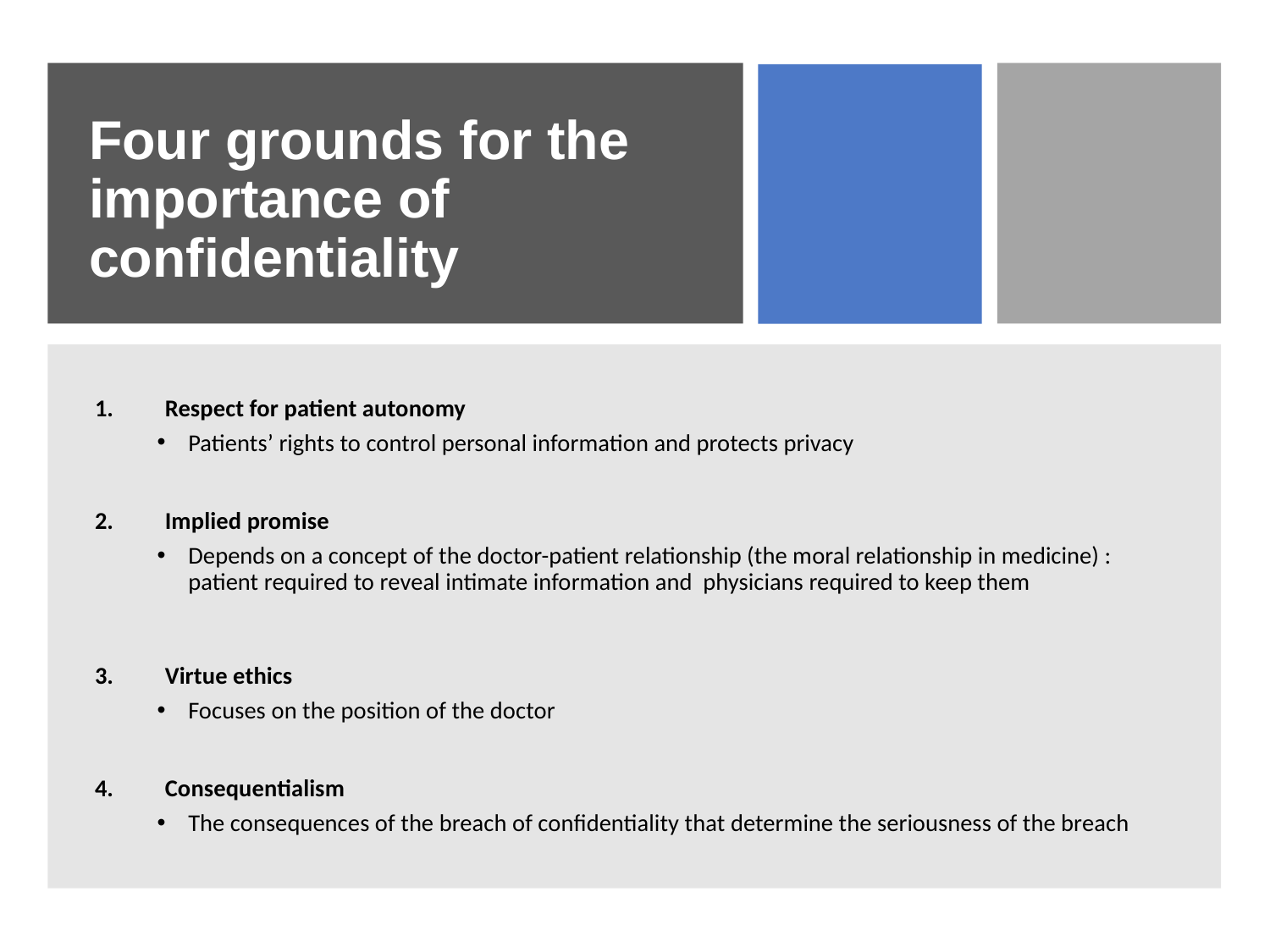

# Four grounds for the importance of confidentiality

Respect for patient autonomy
Patients’ rights to control personal information and protects privacy

Implied promise
Depends on a concept of the doctor-patient relationship (the moral relationship in medicine) : patient required to reveal intimate information and  physicians required to keep them

Virtue ethics
Focuses on the position of the doctor

Consequentialism
The consequences of the breach of confidentiality that determine the seriousness of the breach